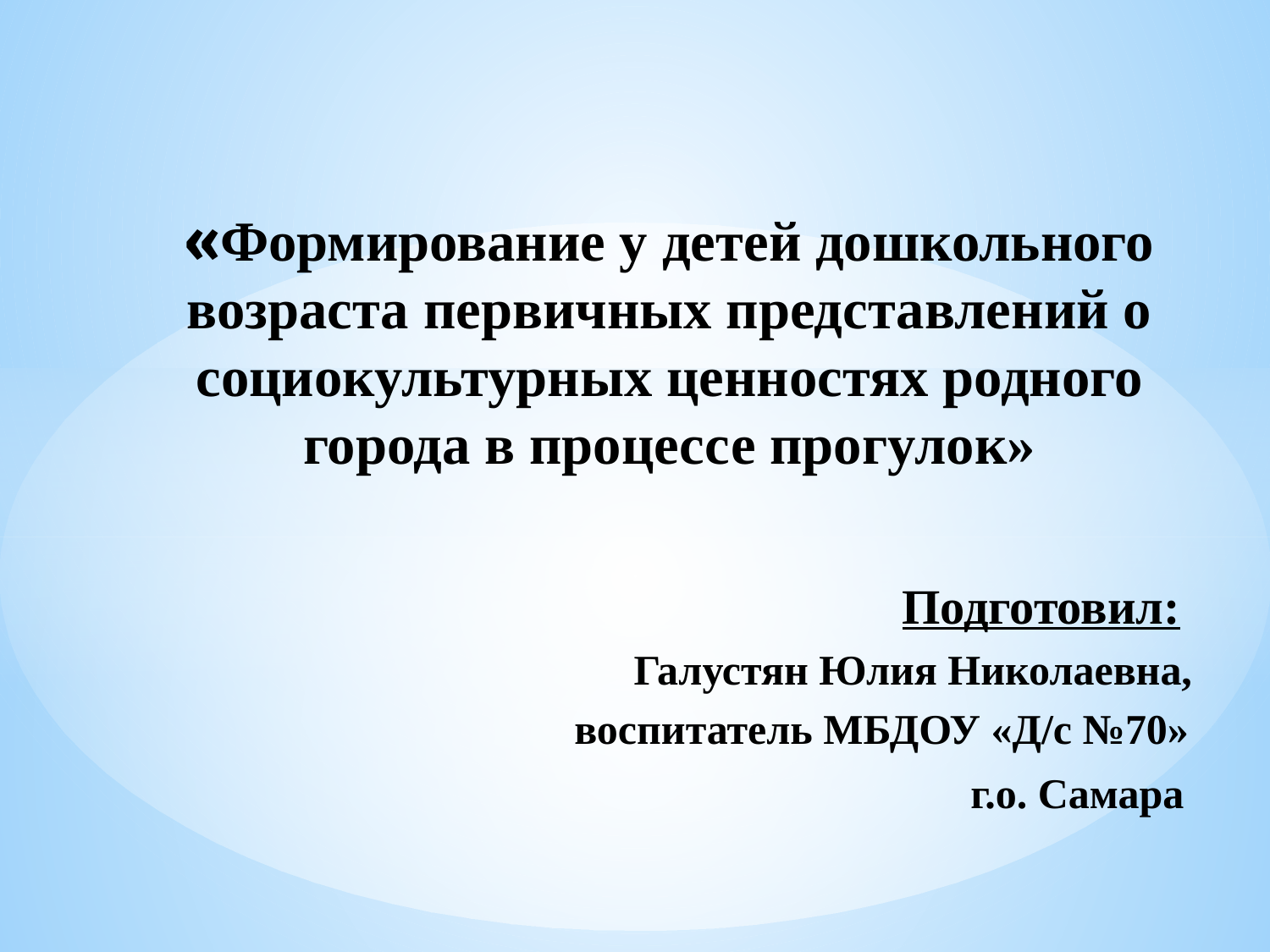

#
«Формирование у детей дошкольного возраста первичных представлений о социокультурных ценностях родного города в процессе прогулок»

Подготовил:
 Галустян Юлия Николаевна,
                                        воспитатель МБДОУ «Д/с №70»
                                                                             г.о. Самара